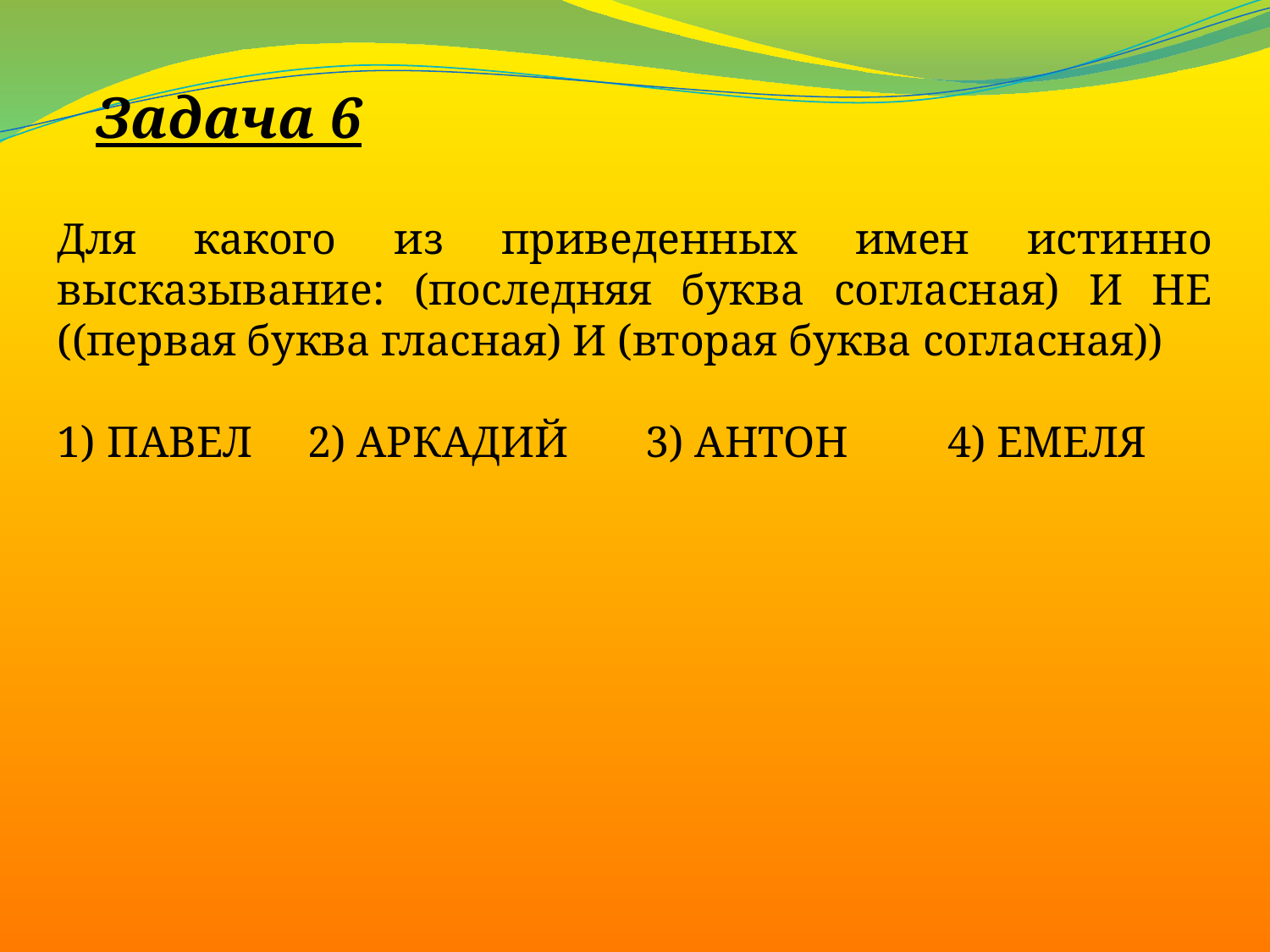

Задача 6
Для какого из приведенных имен истинно высказывание: (последняя буква согласная) И НЕ ((первая буква гласная) И (вторая буква согласная))

1) ПАВЕЛ     2) АРКАДИЙ       3) АНТОН         4) ЕМЕЛЯ